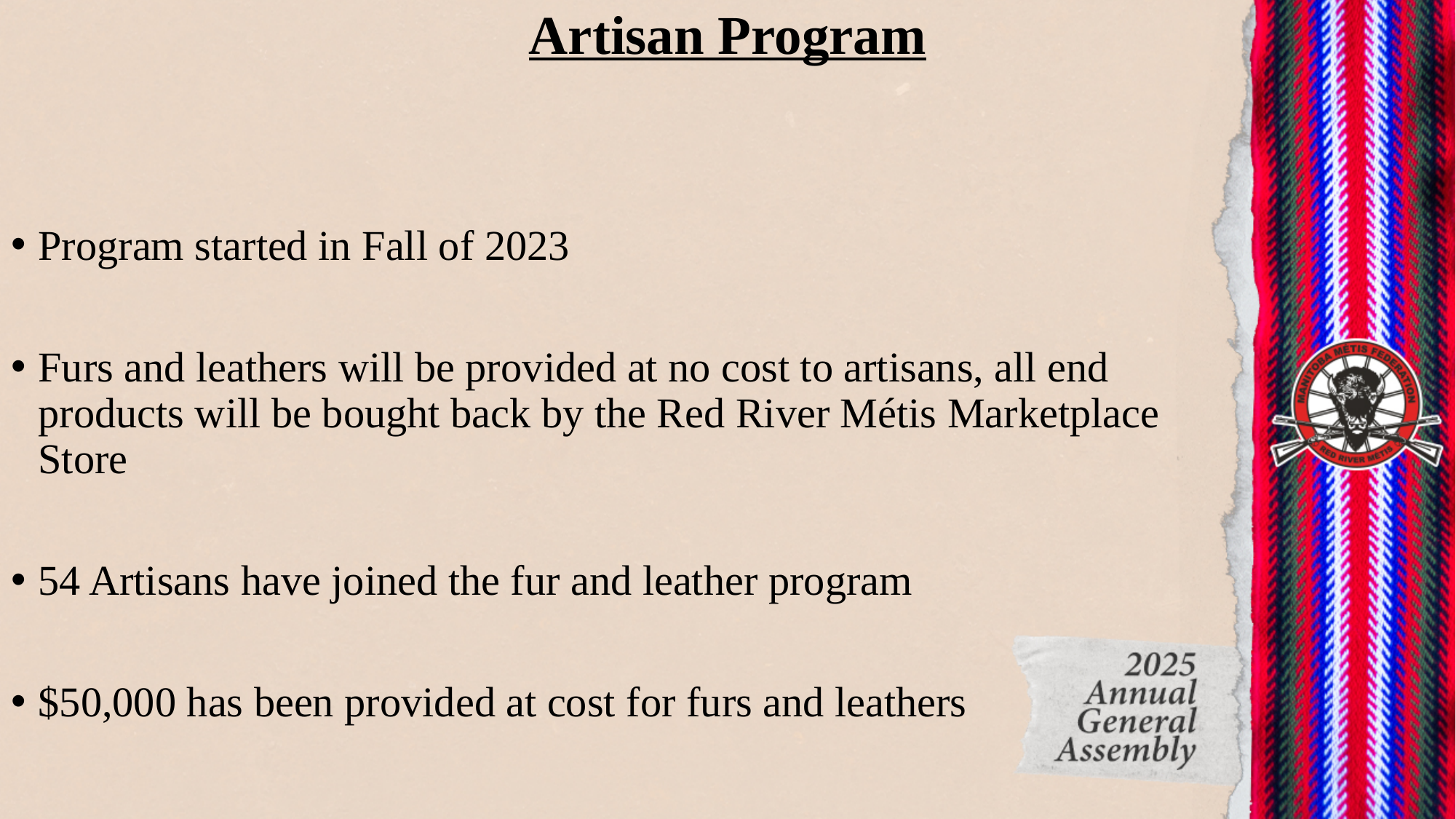

# Artisan Program
Program started in Fall of 2023

Furs and leathers will be provided at no cost to artisans, all end products will be bought back by the Red River Métis Marketplace Store

54 Artisans have joined the fur and leather program

$50,000 has been provided at cost for furs and leathers